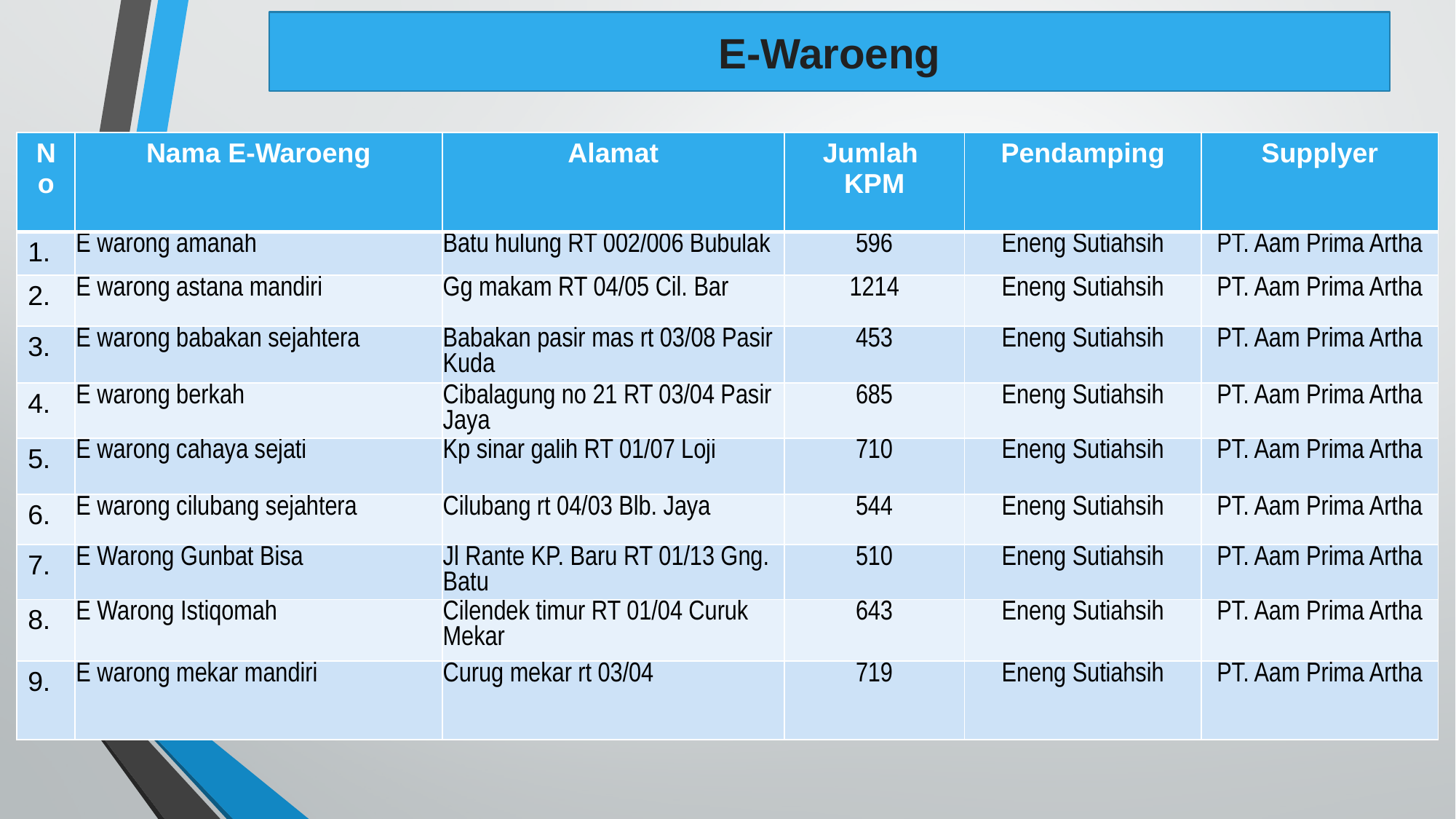

E-Waroeng
| No | Nama E-Waroeng | Alamat | Jumlah KPM | Pendamping | Supplyer |
| --- | --- | --- | --- | --- | --- |
| 1. | E warong amanah | Batu hulung RT 002/006 Bubulak | 596 | Eneng Sutiahsih | PT. Aam Prima Artha |
| 2. | E warong astana mandiri | Gg makam RT 04/05 Cil. Bar | 1214 | Eneng Sutiahsih | PT. Aam Prima Artha |
| 3. | E warong babakan sejahtera | Babakan pasir mas rt 03/08 Pasir Kuda | 453 | Eneng Sutiahsih | PT. Aam Prima Artha |
| 4. | E warong berkah | Cibalagung no 21 RT 03/04 Pasir Jaya | 685 | Eneng Sutiahsih | PT. Aam Prima Artha |
| 5. | E warong cahaya sejati | Kp sinar galih RT 01/07 Loji | 710 | Eneng Sutiahsih | PT. Aam Prima Artha |
| 6. | E warong cilubang sejahtera | Cilubang rt 04/03 Blb. Jaya | 544 | Eneng Sutiahsih | PT. Aam Prima Artha |
| 7. | E Warong Gunbat Bisa | Jl Rante KP. Baru RT 01/13 Gng. Batu | 510 | Eneng Sutiahsih | PT. Aam Prima Artha |
| 8. | E Warong Istiqomah | Cilendek timur RT 01/04 Curuk Mekar | 643 | Eneng Sutiahsih | PT. Aam Prima Artha |
| 9. | E warong mekar mandiri | Curug mekar rt 03/04 | 719 | Eneng Sutiahsih | PT. Aam Prima Artha |